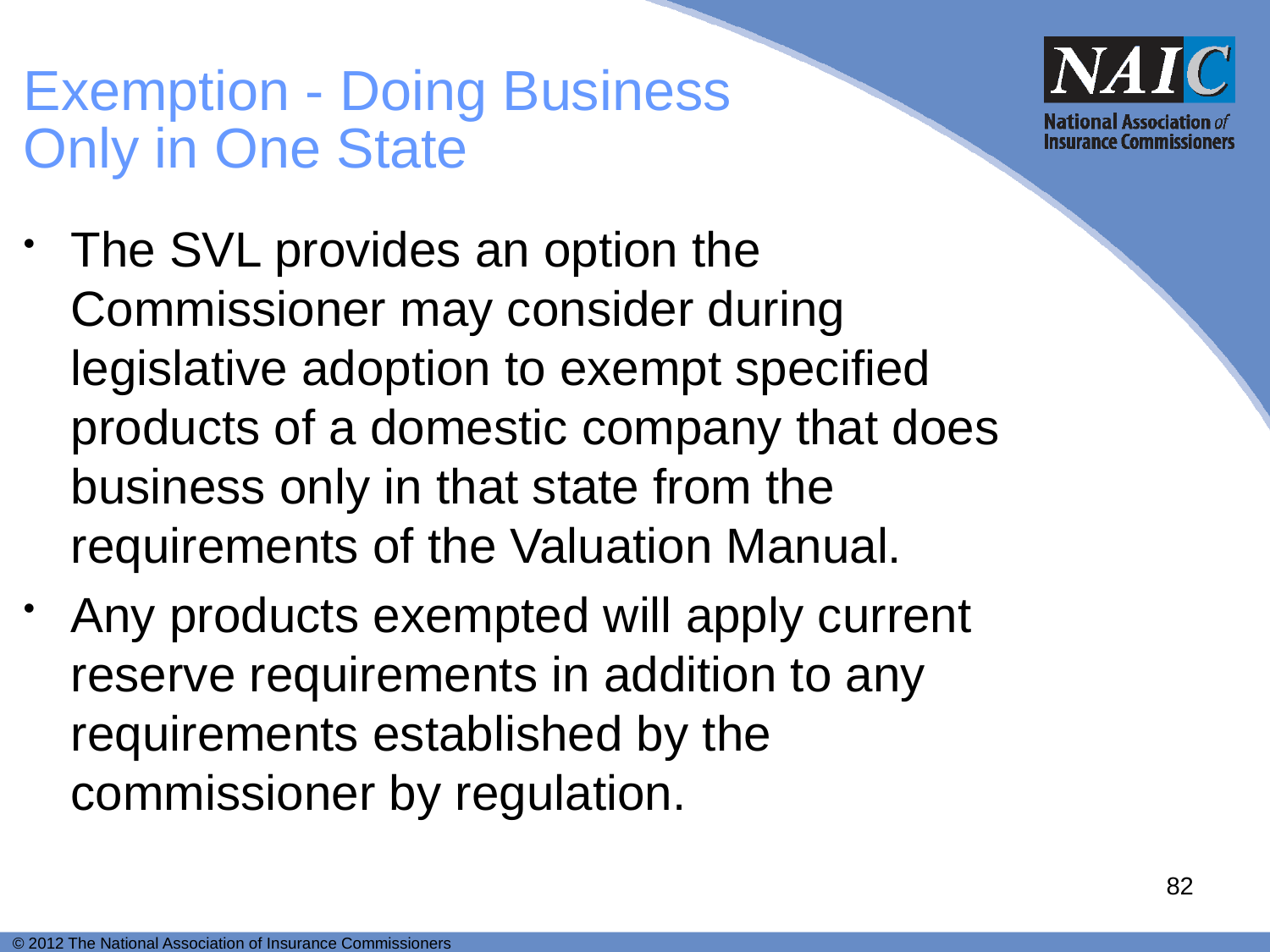

# Exemption - Doing Business Only in One State
The SVL provides an option the Commissioner may consider during legislative adoption to exempt specified products of a domestic company that does business only in that state from the requirements of the Valuation Manual.
Any products exempted will apply current reserve requirements in addition to any requirements established by the commissioner by regulation.
82